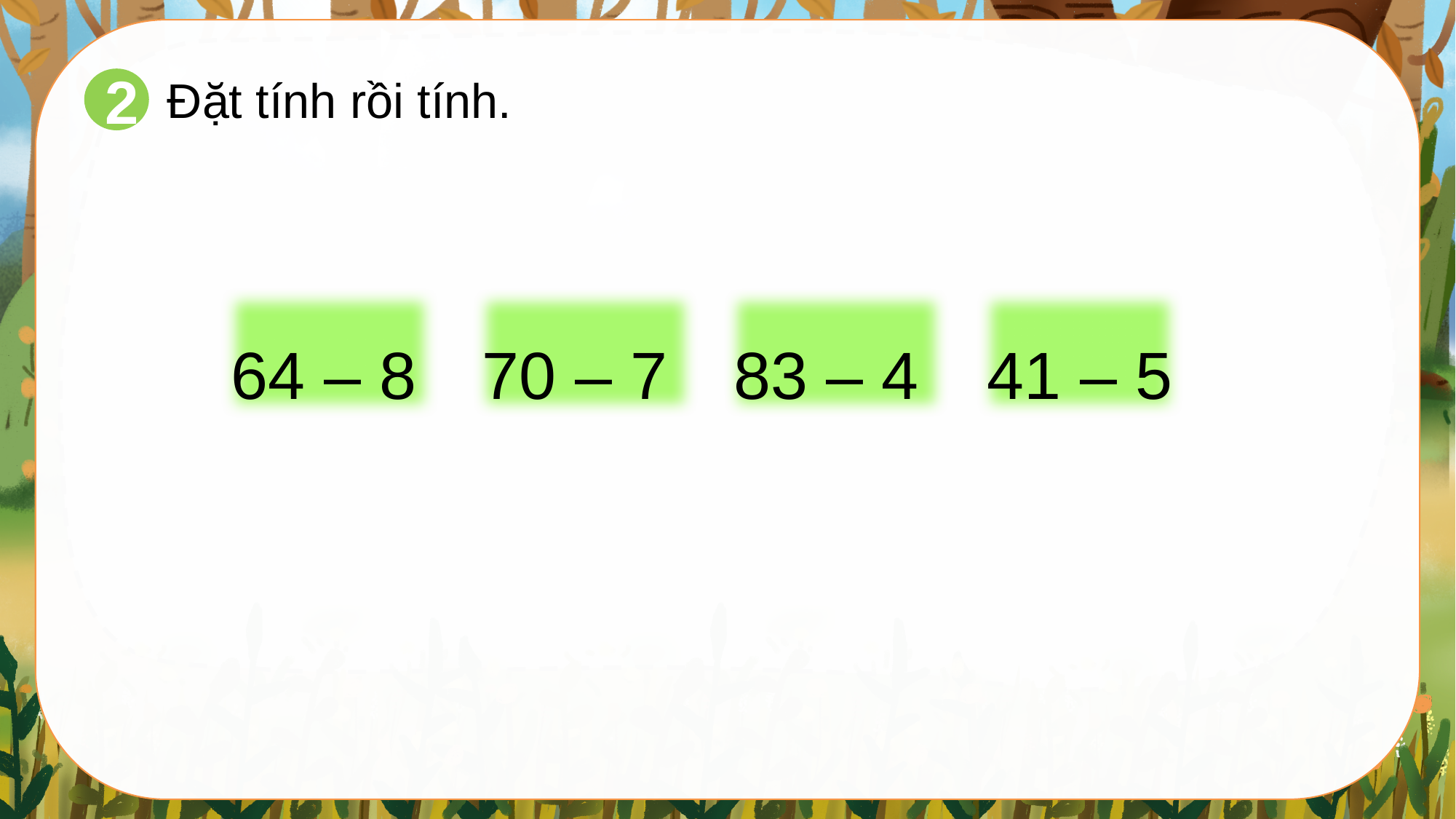

Đặt tính rồi tính.
2
41 – 5
83 – 4
70 – 7
64 – 8